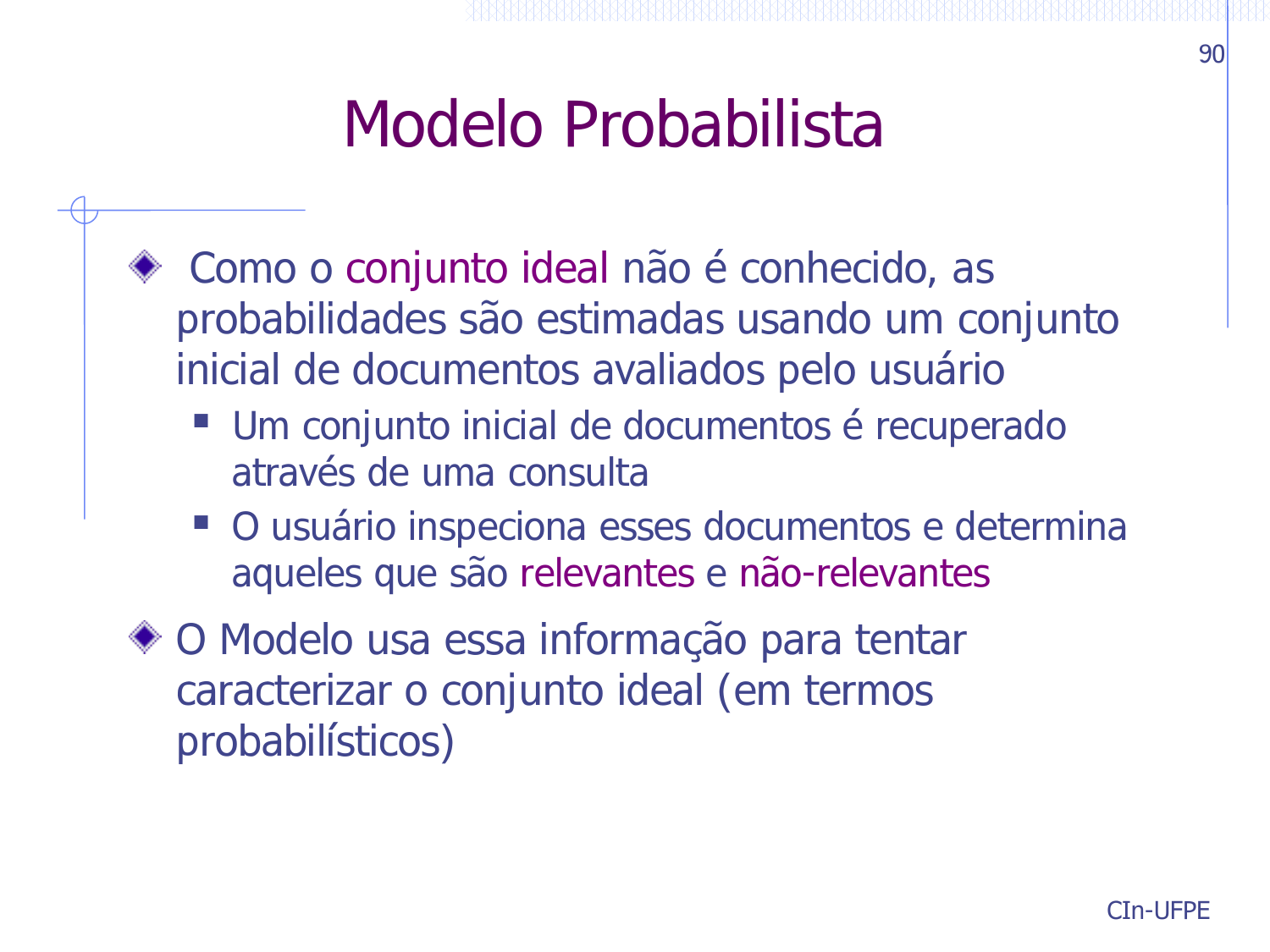

90
# Modelo Probabilista
 Como o conjunto ideal não é conhecido, as probabilidades são estimadas usando um conjunto inicial de documentos avaliados pelo usuário
Um conjunto inicial de documentos é recuperado através de uma consulta
O usuário inspeciona esses documentos e determina aqueles que são relevantes e não-relevantes
O Modelo usa essa informação para tentar caracterizar o conjunto ideal (em termos probabilísticos)
CIn-UFPE